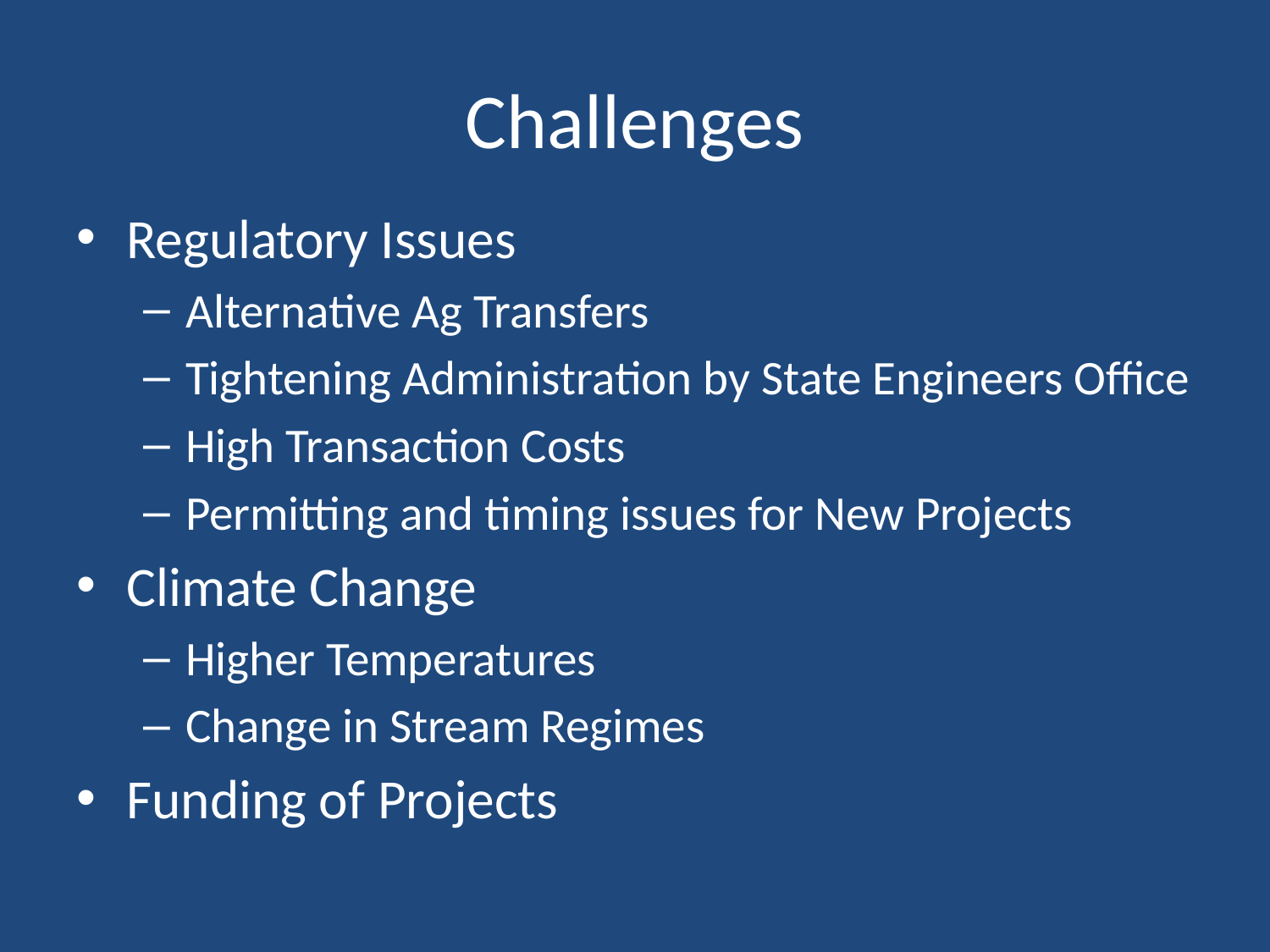

# Challenges
Regulatory Issues
Alternative Ag Transfers
Tightening Administration by State Engineers Office
High Transaction Costs
Permitting and timing issues for New Projects
Climate Change
Higher Temperatures
Change in Stream Regimes
Funding of Projects